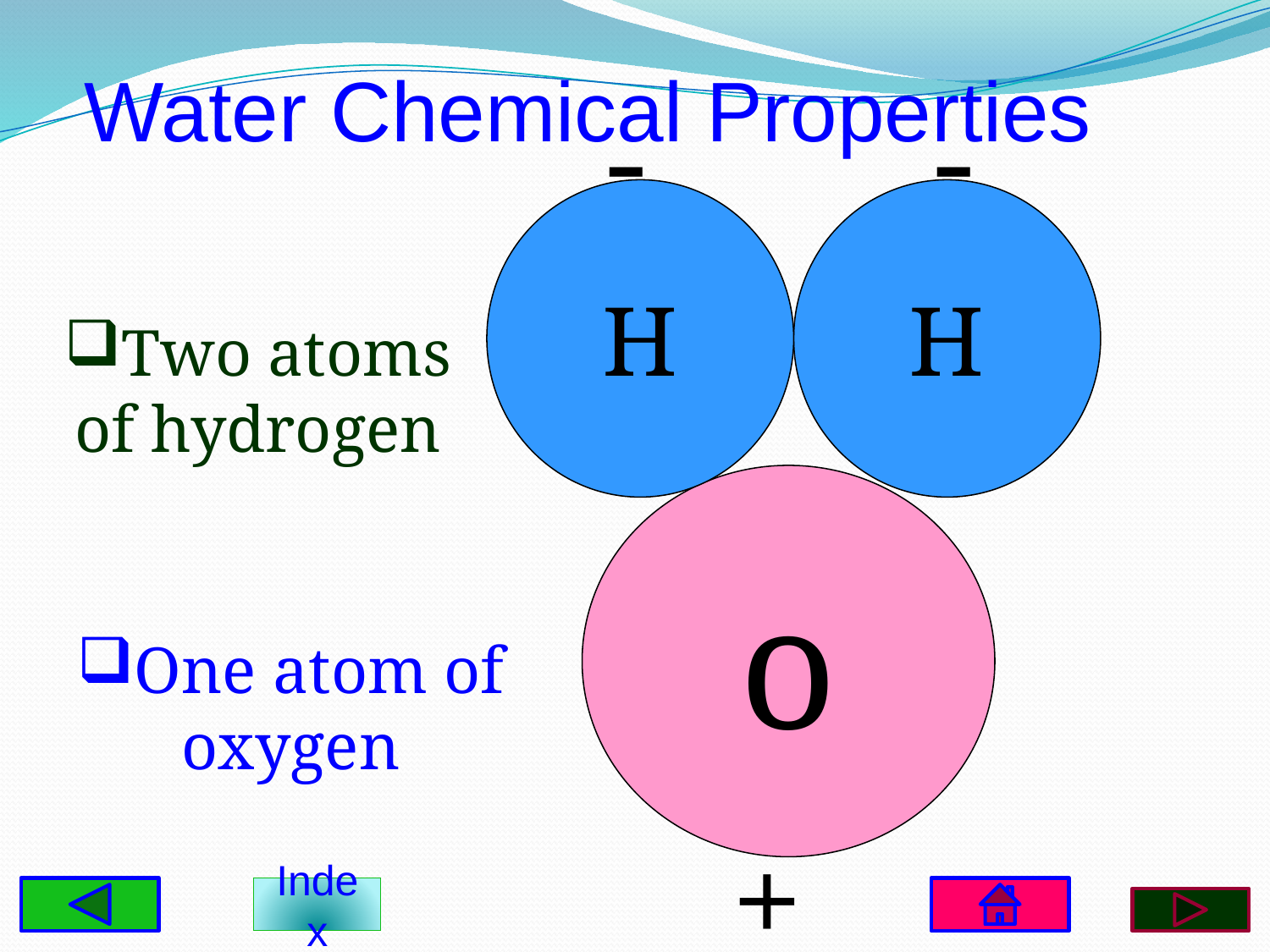

# Water Chemical Properties
-
-
H
H
Two atoms of hydrogen
o
+
One atom of oxygen

Index